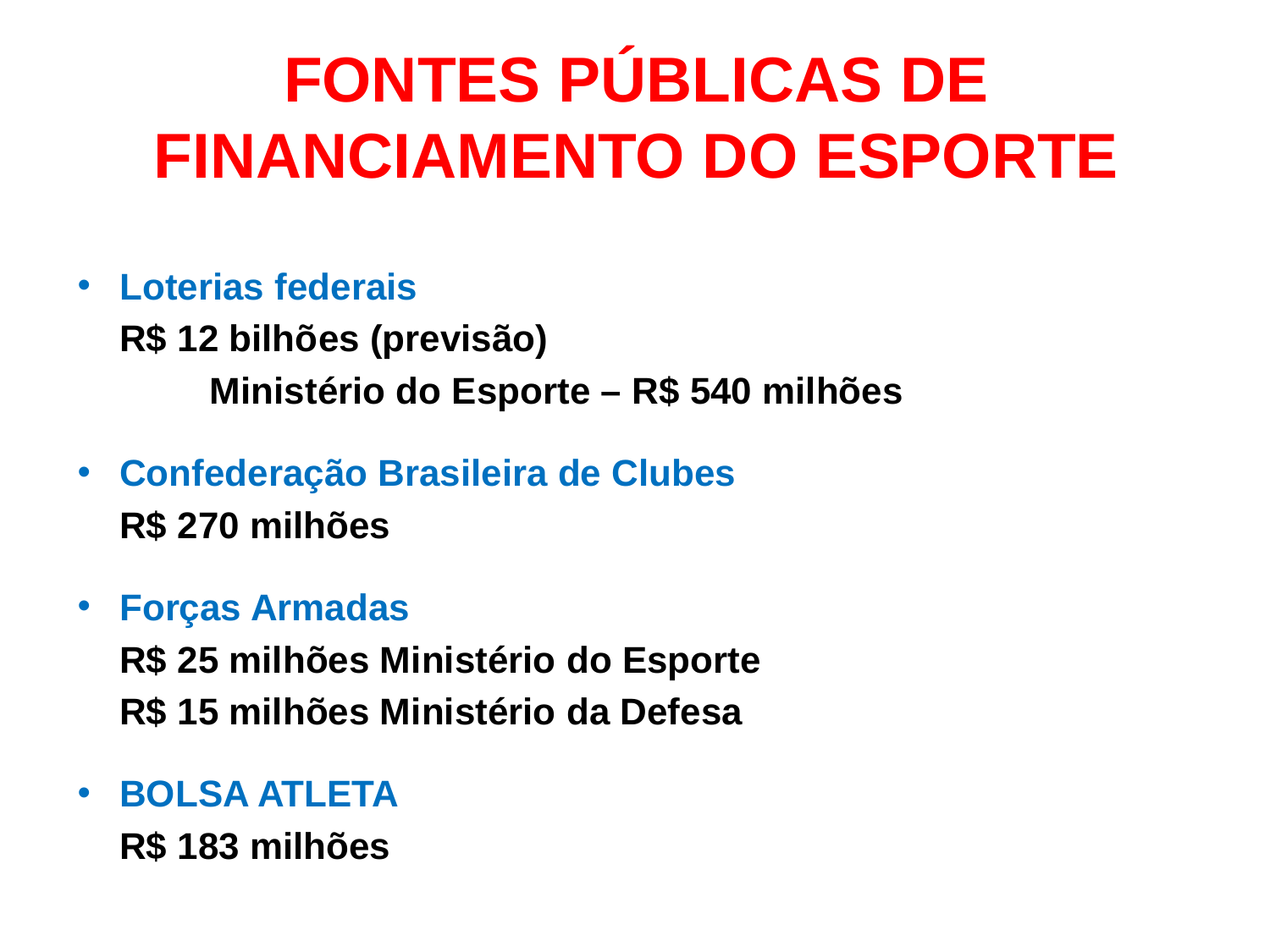

# FONTES PÚBLICAS DE FINANCIAMENTO DO ESPORTE
Loterias federais
		R$ 12 bilhões (previsão)
	    Ministério do Esporte – R$ 540 milhões

Confederação Brasileira de Clubes
		R$ 270 milhões

Forças Armadas
		R$ 25 milhões Ministério do Esporte
		R$ 15 milhões Ministério da Defesa

BOLSA ATLETA
		R$ 183 milhões